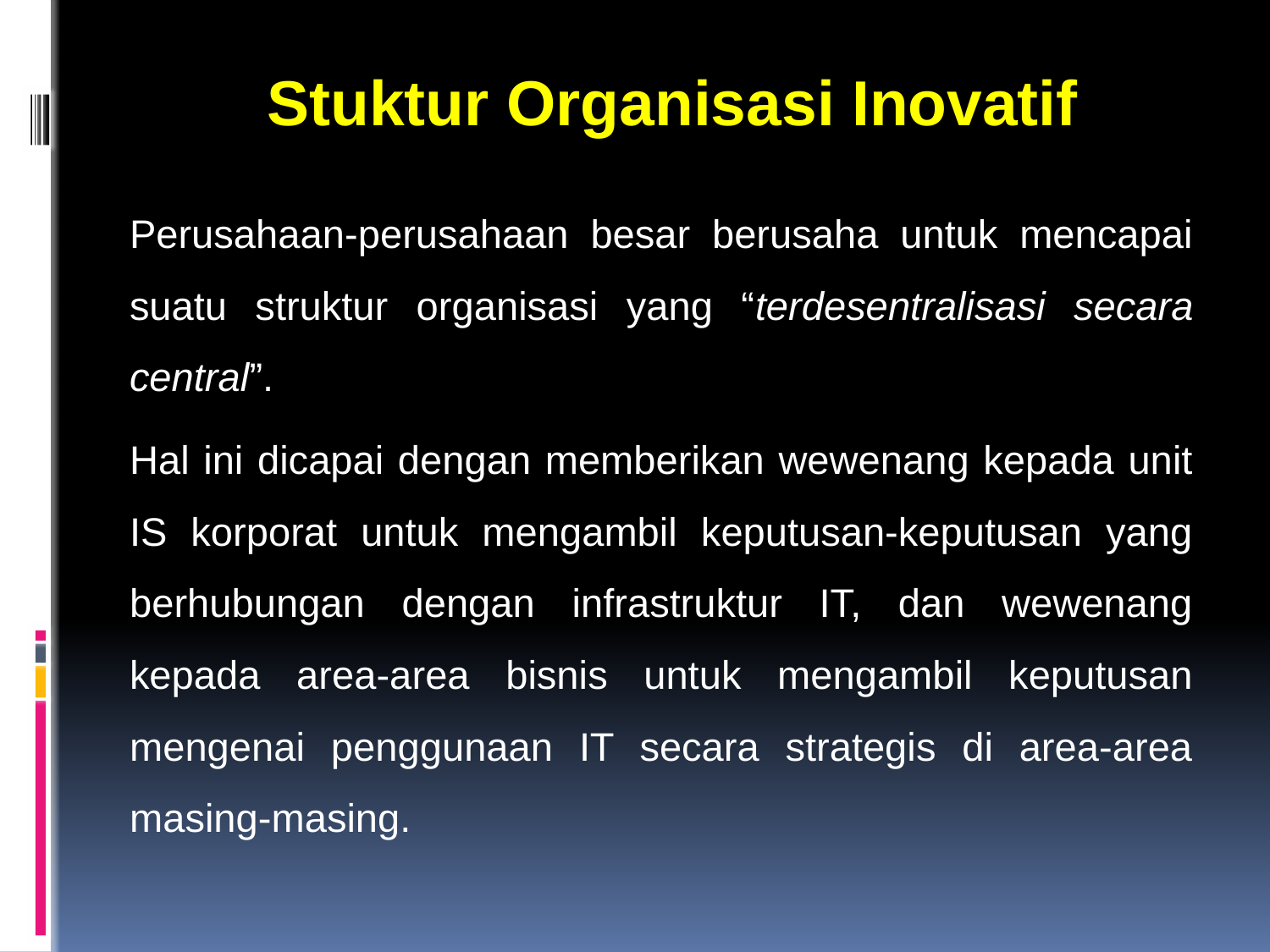

Stuktur Organisasi Inovatif
		Perusahaan-perusahaan besar berusaha untuk mencapai suatu struktur organisasi yang “terdesentralisasi secara central”.
		Hal ini dicapai dengan memberikan wewenang kepada unit IS korporat untuk mengambil keputusan-keputusan yang berhubungan dengan infrastruktur IT, dan wewenang kepada area-area bisnis untuk mengambil keputusan mengenai penggunaan IT secara strategis di area-area masing-masing.